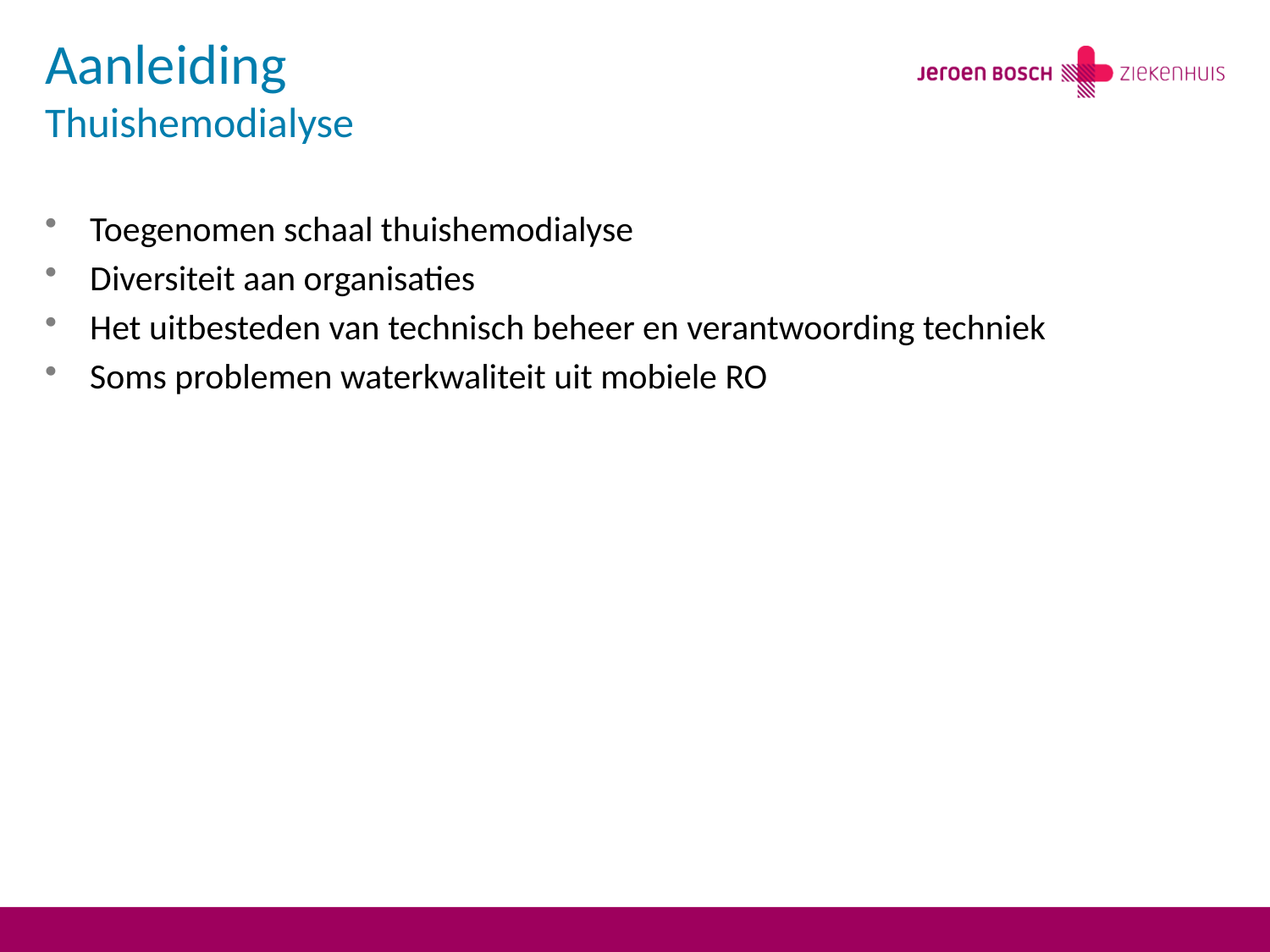

# Aanleiding Thuishemodialyse
Toegenomen schaal thuishemodialyse
Diversiteit aan organisaties
Het uitbesteden van technisch beheer en verantwoording techniek
Soms problemen waterkwaliteit uit mobiele RO